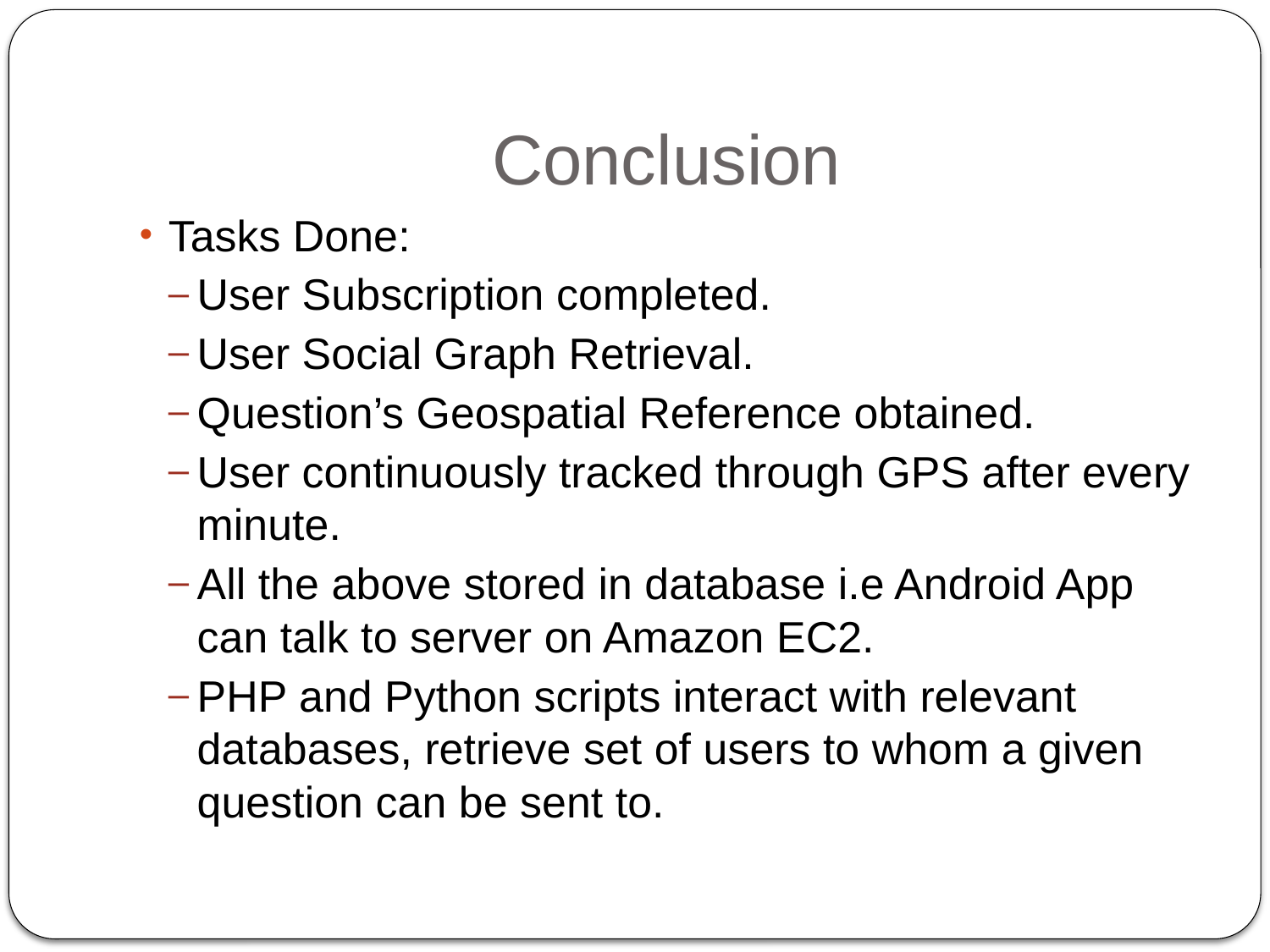

# Conclusion
Tasks Done:
User Subscription completed.
User Social Graph Retrieval.
Question’s Geospatial Reference obtained.
User continuously tracked through GPS after every minute.
All the above stored in database i.e Android App can talk to server on Amazon EC2.
PHP and Python scripts interact with relevant databases, retrieve set of users to whom a given question can be sent to.